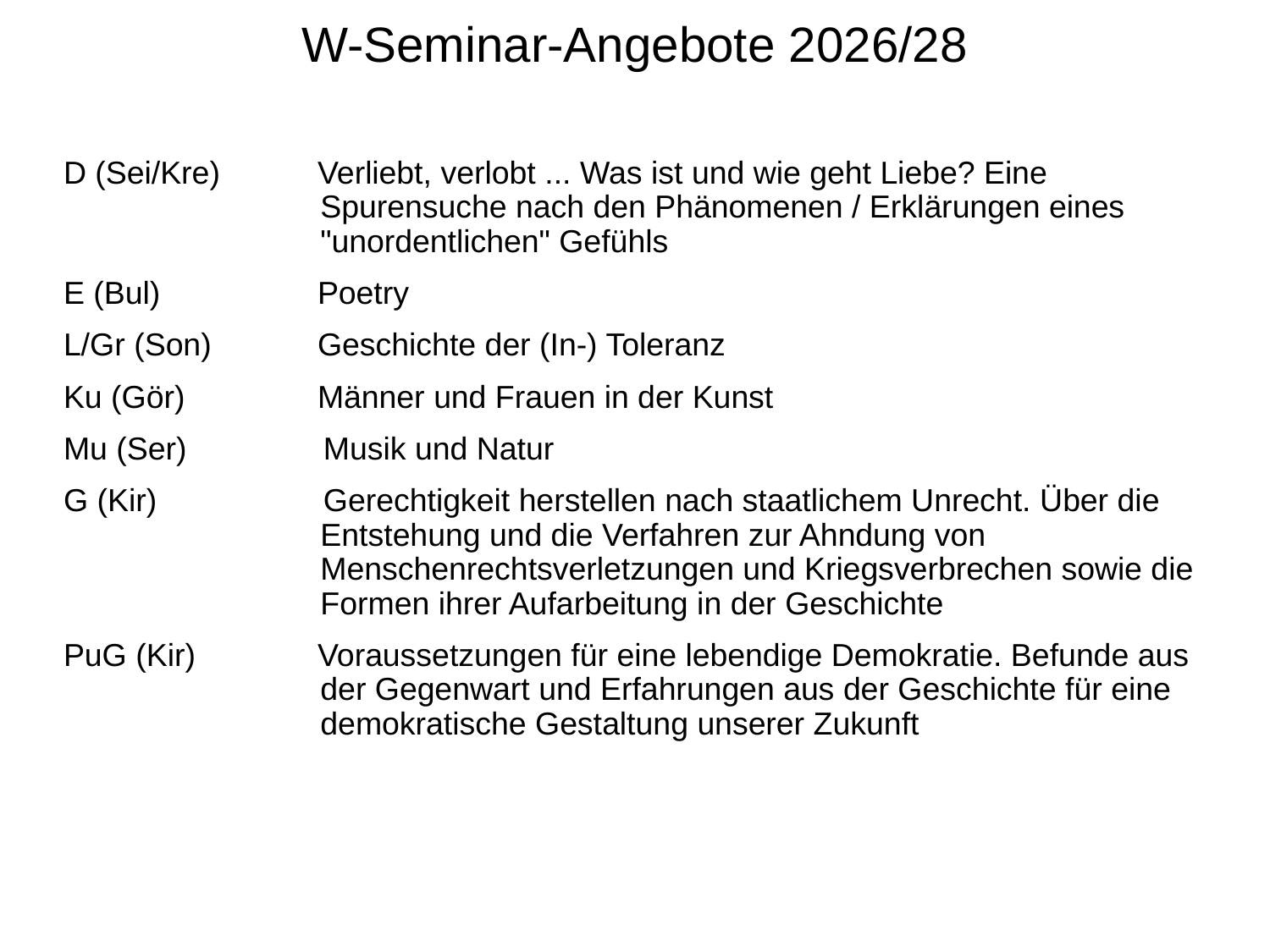

W-Seminar-Angebote 2026/28
D (Sei/Kre)	Verliebt, verlobt ... Was ist und wie geht Liebe? Eine
                             Spurensuche nach den Phänomenen / Erklärungen eines
                             "unordentlichen" Gefühls
E (Bul)		Poetry
L/Gr (Son)	Geschichte der (In-) Toleranz
Ku (Gör) 	Männer und Frauen in der Kunst
Mu (Ser)	               Musik und Natur
G (Kir) 	               Gerechtigkeit herstellen nach staatlichem Unrecht. Über die
                             Entstehung und die Verfahren zur Ahndung von
                             Menschenrechtsverletzungen und Kriegsverbrechen sowie die
                             Formen ihrer Aufarbeitung in der Geschichte
PuG (Kir) 	Voraussetzungen für eine lebendige Demokratie. Befunde aus
                             der Gegenwart und Erfahrungen aus der Geschichte für eine
                             demokratische Gestaltung unserer Zukunft